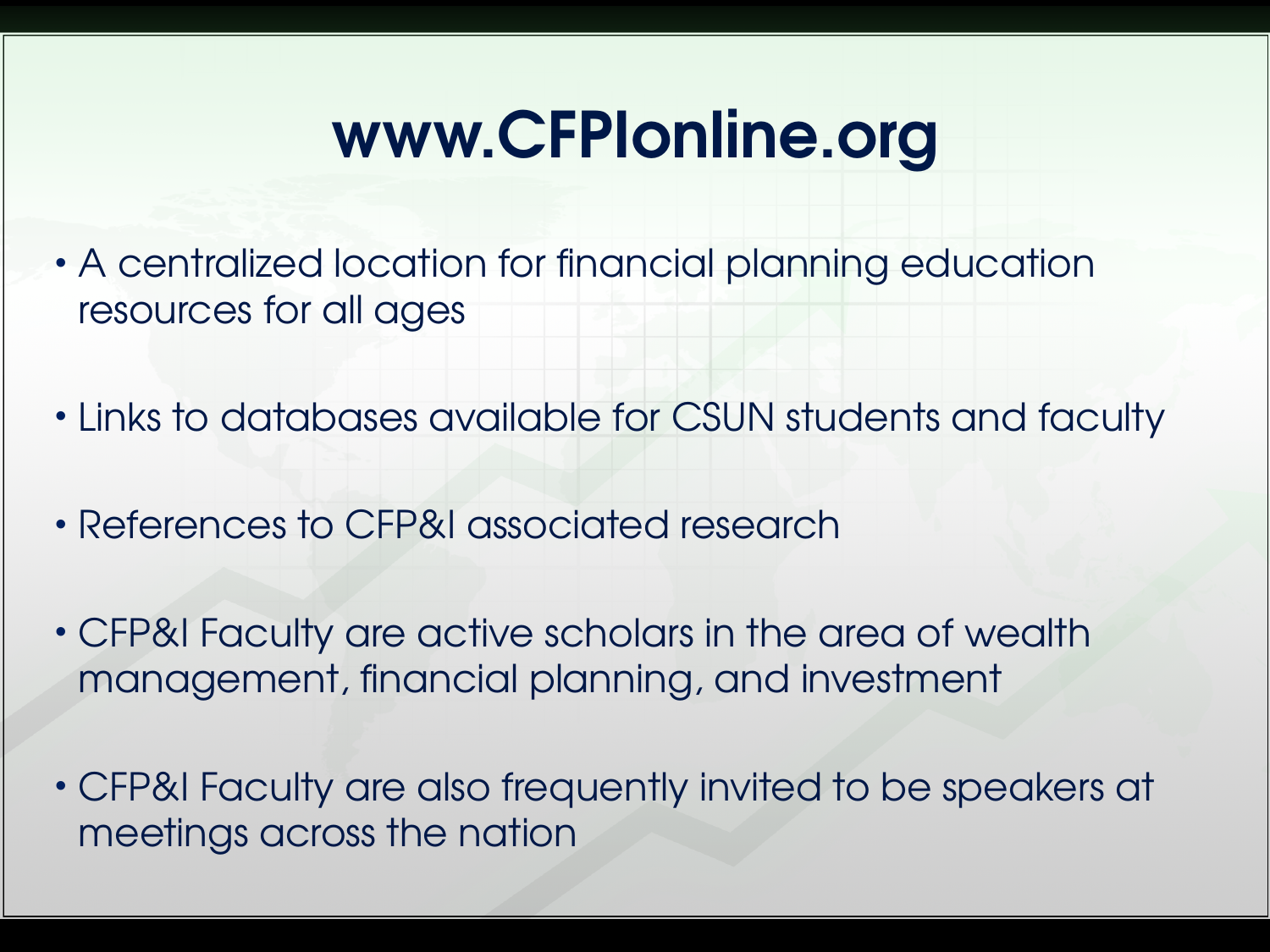

# www.CFPIonline.org
A centralized location for financial planning education resources for all ages

Links to databases available for CSUN students and faculty

References to CFP&I associated research

CFP&I Faculty are active scholars in the area of wealth management, financial planning, and investment

CFP&I Faculty are also frequently invited to be speakers at meetings across the nation